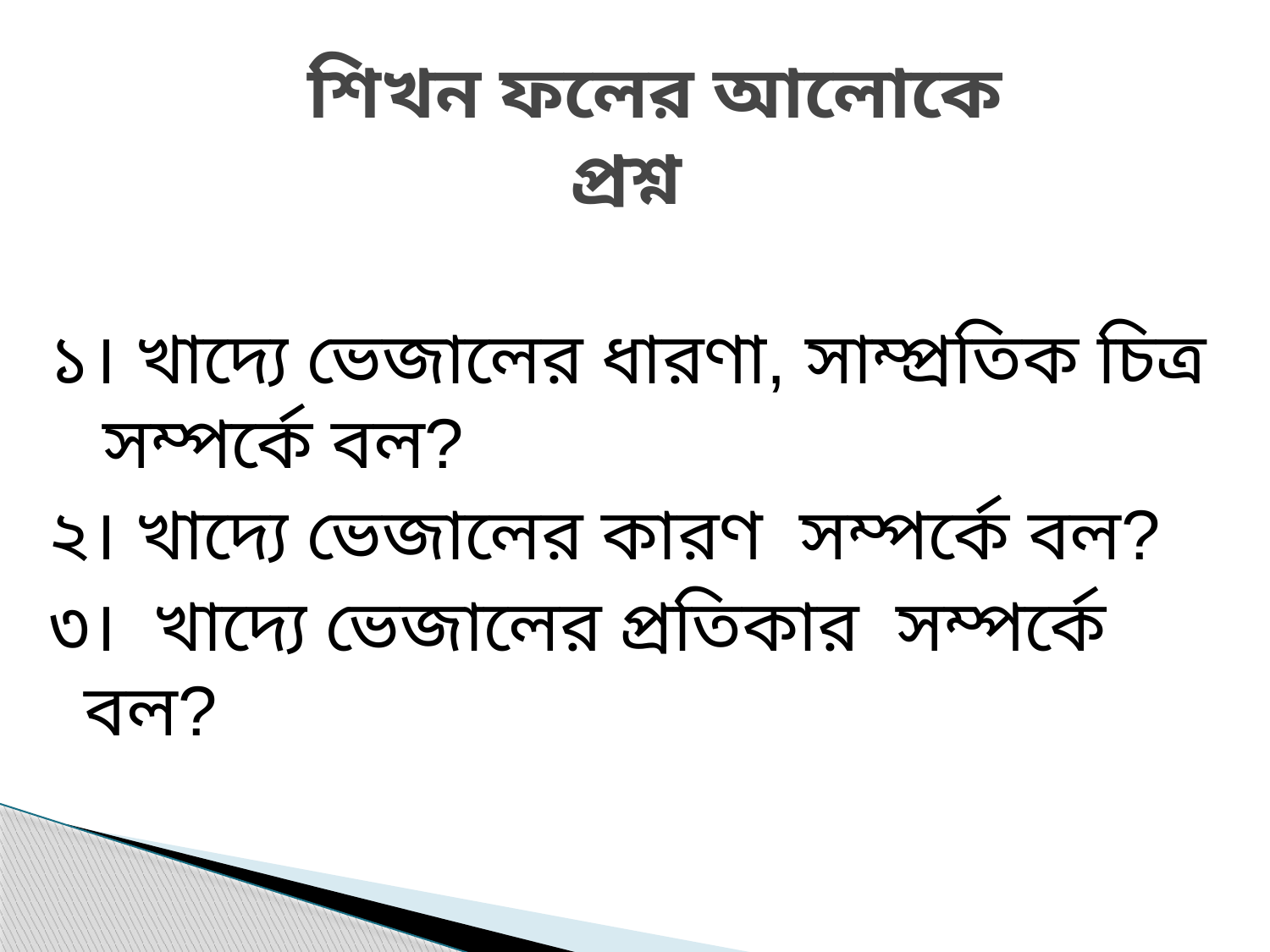

# শিখন ফলের আলোকে প্রশ্ন
১। খাদ্যে ভেজালের ধারণা, সাম্প্রতিক চিত্র   সম্পর্কে বল?
২। খাদ্যে ভেজালের কারণ  সম্পর্কে বল?
৩।  খাদ্যে ভেজালের প্রতিকার  সম্পর্কে বল?